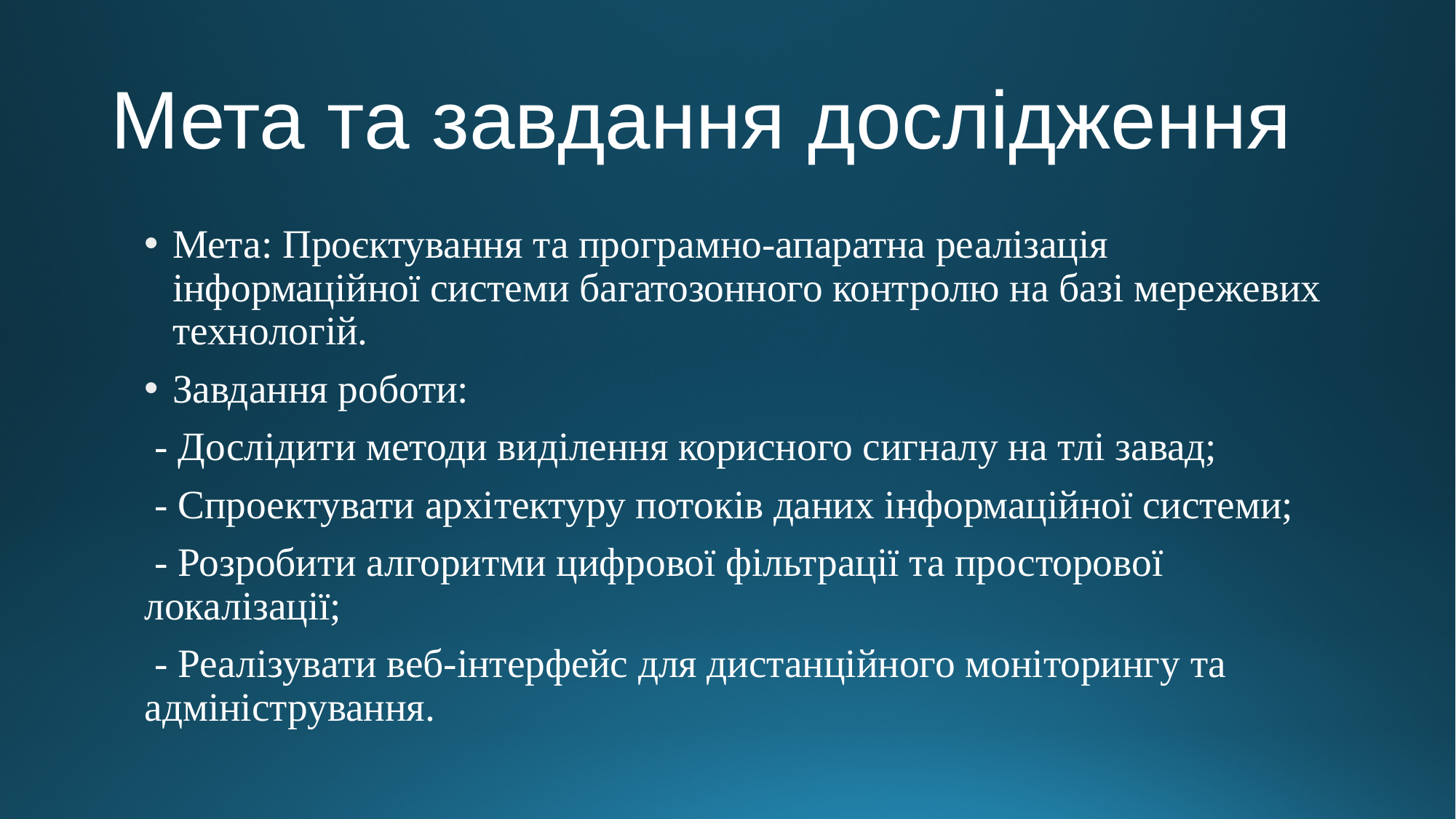

# Мета та завдання дослідження
Мета: Проєктування та програмно-апаратна реалізація інформаційної системи багатозонного контролю на базі мережевих технологій.
Завдання роботи:
 - Дослідити методи виділення корисного сигналу на тлі завад;
 - Спроектувати архітектуру потоків даних інформаційної системи;
 - Розробити алгоритми цифрової фільтрації та просторової локалізації;
 - Реалізувати веб-інтерфейс для дистанційного моніторингу та адміністрування.